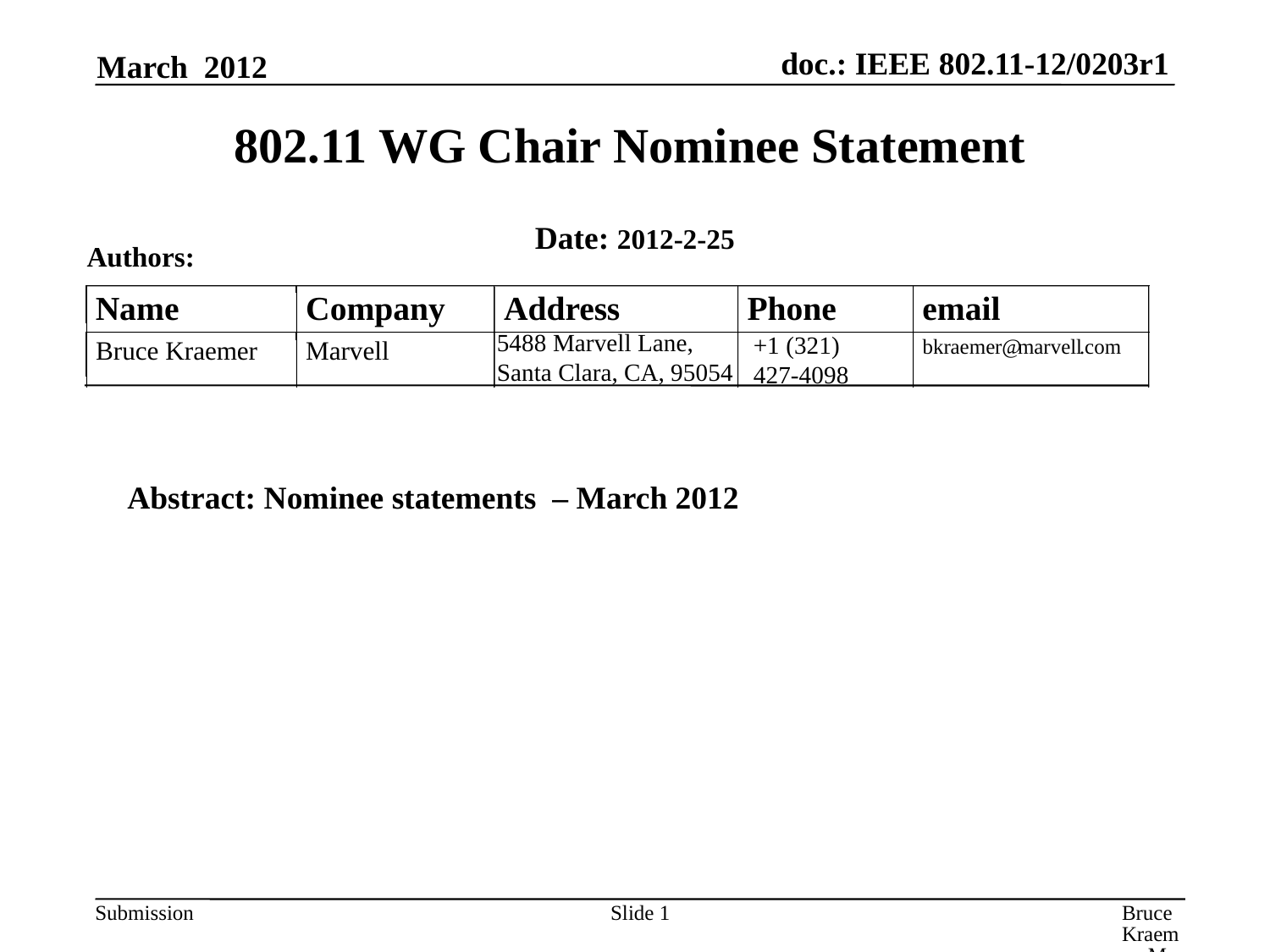

March  2012
# 802.11 WG Chair Nominee Statement
Date: 2012-2-25
Authors:

Name

Company

Address

Phone

email

5488 Marvell Lane,
Santa Clara, CA, 95054
+1 (321)
427-4098

bkraemer@
marvell
.com

Bruce Kraemer

Marvell

Abstract: Nominee statements  – March 2012

Slide 1
Bruce Kraemer, Marvell